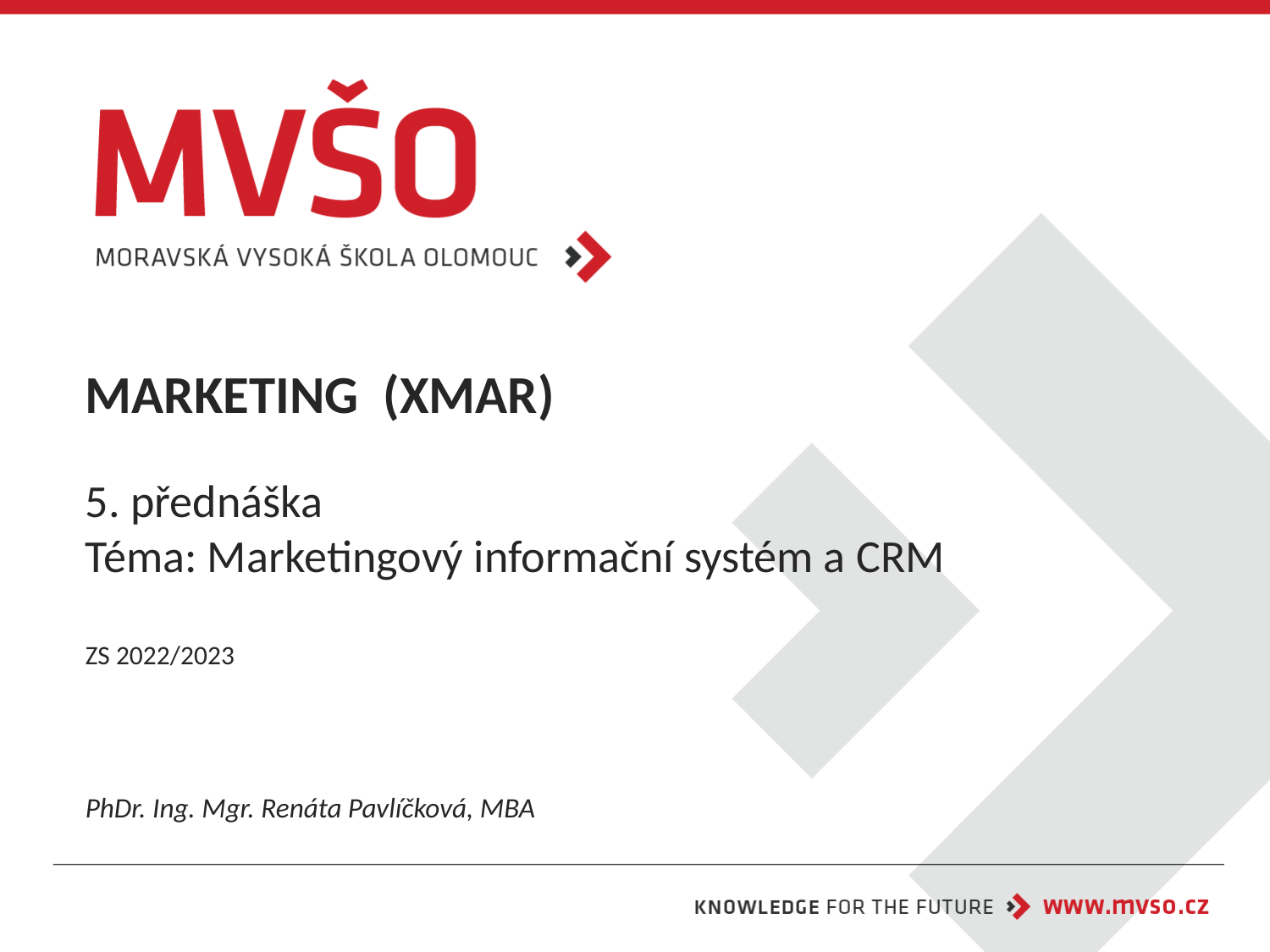

# MARKETING  (XMAR) 5. přednáška Téma: Marketingový informační systém a CRM ZS 2022/2023
PhDr. Ing. Mgr. Renáta Pavlíčková, MBA